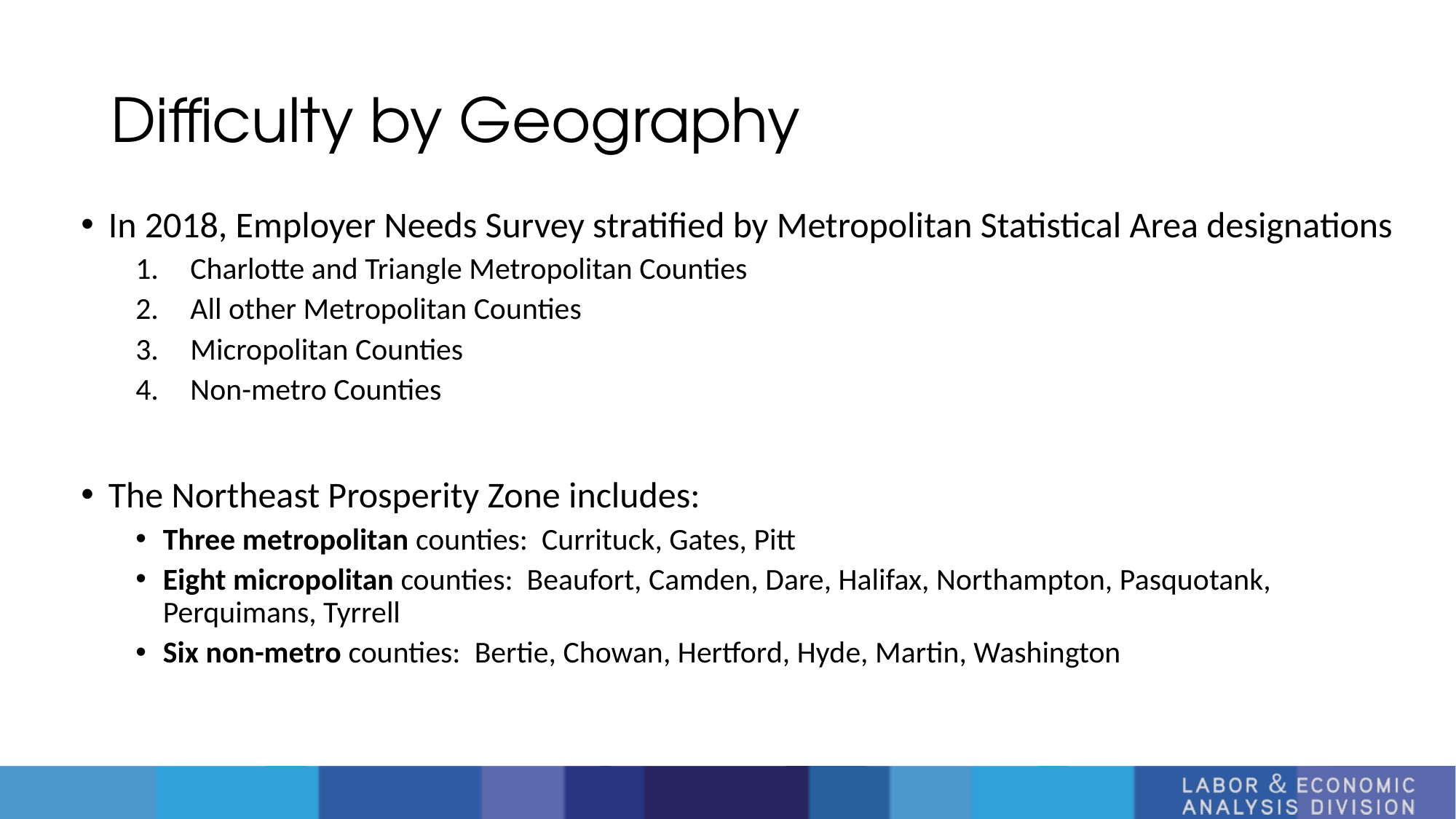

# Difficulty by Geography
In 2018, Employer Needs Survey stratified by Metropolitan Statistical Area designations
Charlotte and Triangle Metropolitan Counties
All other Metropolitan Counties
Micropolitan Counties
Non-metro Counties

The Northeast Prosperity Zone includes:
Three metropolitan counties:  Currituck, Gates, Pitt
Eight micropolitan counties:  Beaufort, Camden, Dare, Halifax, Northampton, Pasquotank, Perquimans, Tyrrell
Six non-metro counties:  Bertie, Chowan, Hertford, Hyde, Martin, Washington